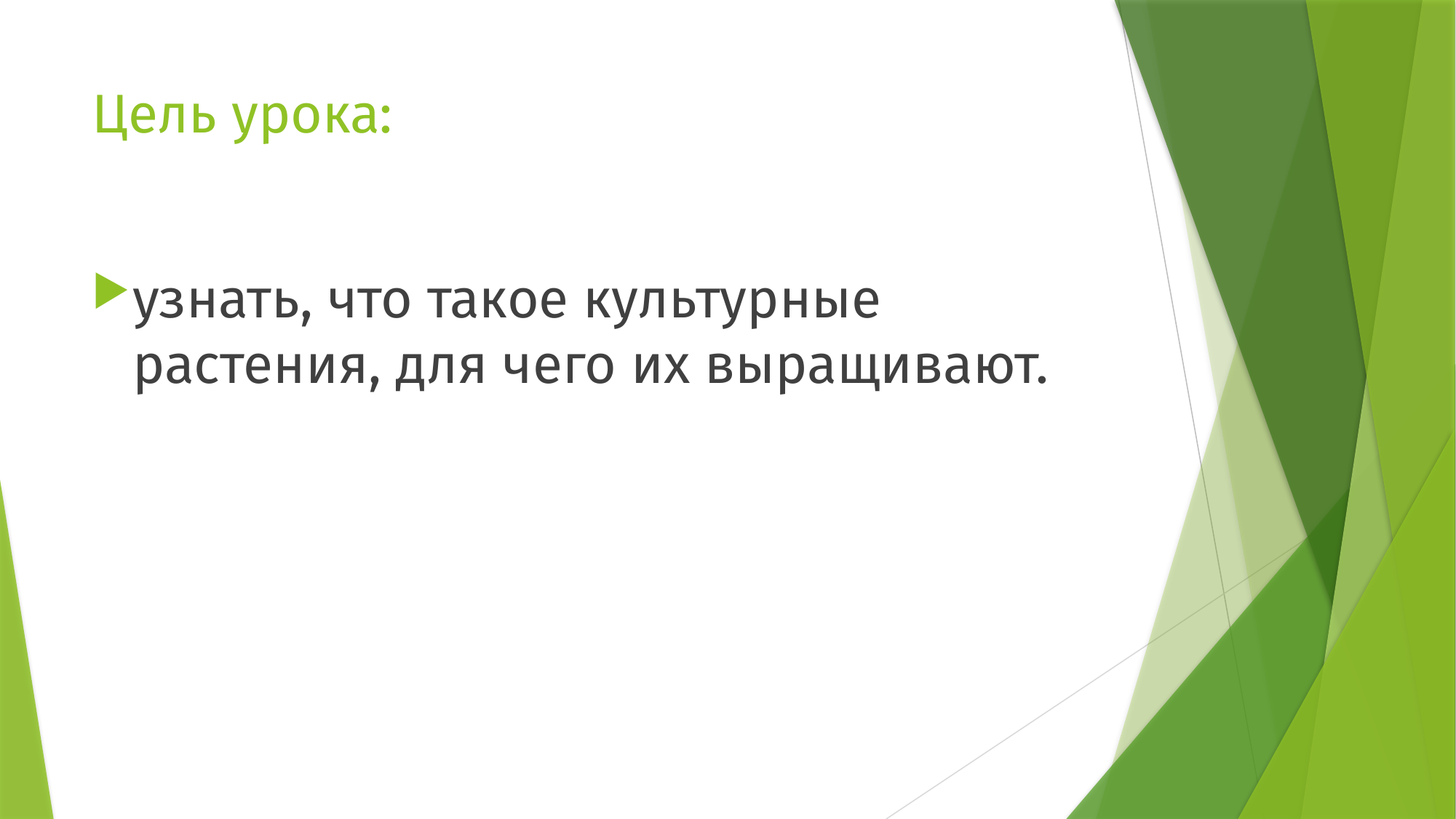

# Цель урока:
узнать, что такое культурные растения, для чего их выращивают.